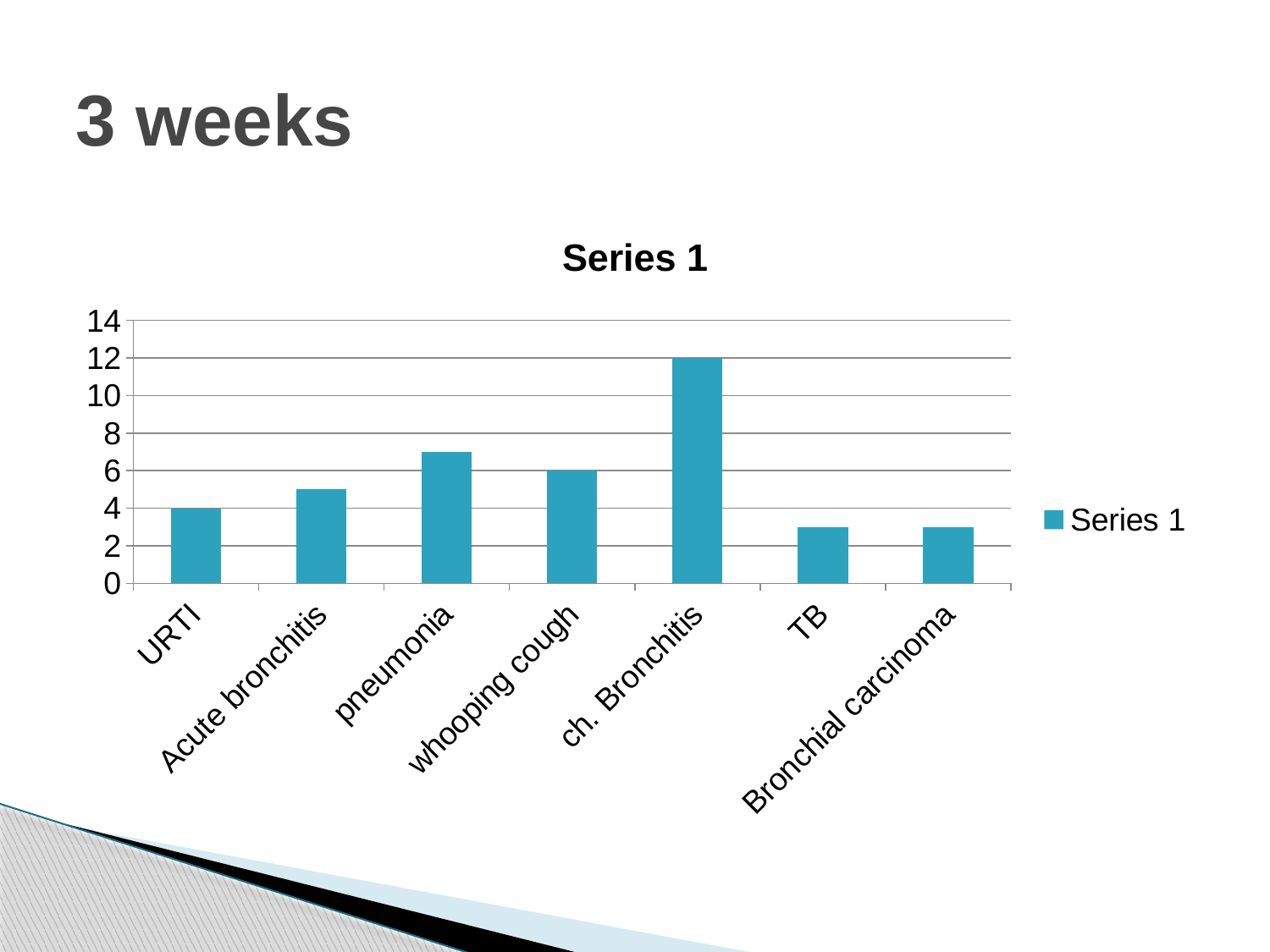

# 3 weeks

### Chart:

| Category | Series 1 |
|---|---|
| URTI | 4.0 |
| Acute bronchitis | 5.0 |
| pneumonia | 7.0 |
| whooping cough | 6.0 |
| ch. Bronchitis | 12.0 |
| TB | 3.0 |
| Bronchial carcinoma | 3.0 |